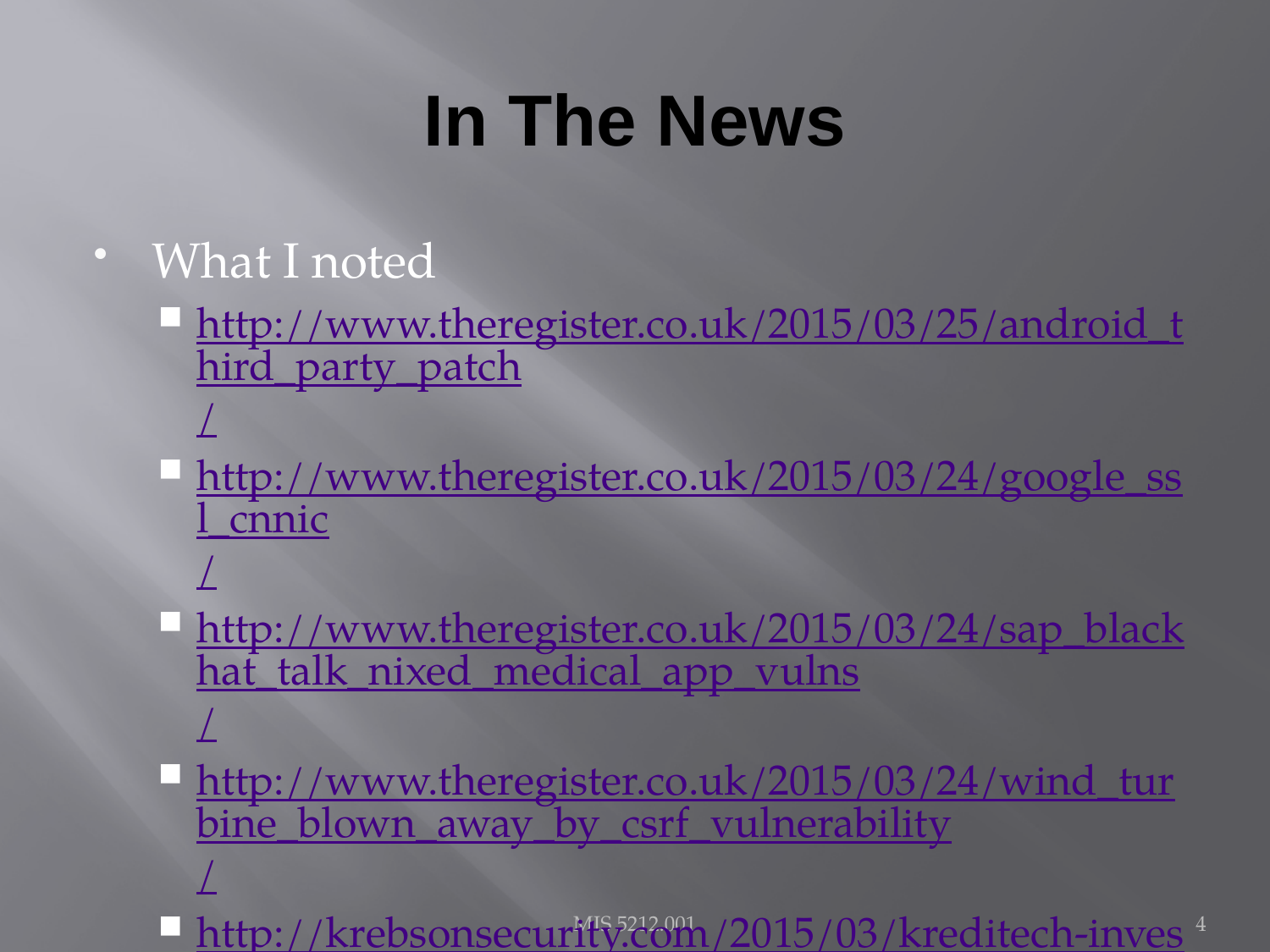

# In The News
What I noted
http://www.theregister.co.uk/2015/03/25/android_third_party_patch/
http://www.theregister.co.uk/2015/03/24/google_ssl_cnnic/
http://www.theregister.co.uk/2015/03/24/sap_blackhat_talk_nixed_medical_app_vulns/
http://www.theregister.co.uk/2015/03/24/wind_turbine_blown_away_by_csrf_vulnerability/
http://krebsonsecurity.com/2015/03/kreditech-investigates-insider-breach/

MIS 5212.001
4